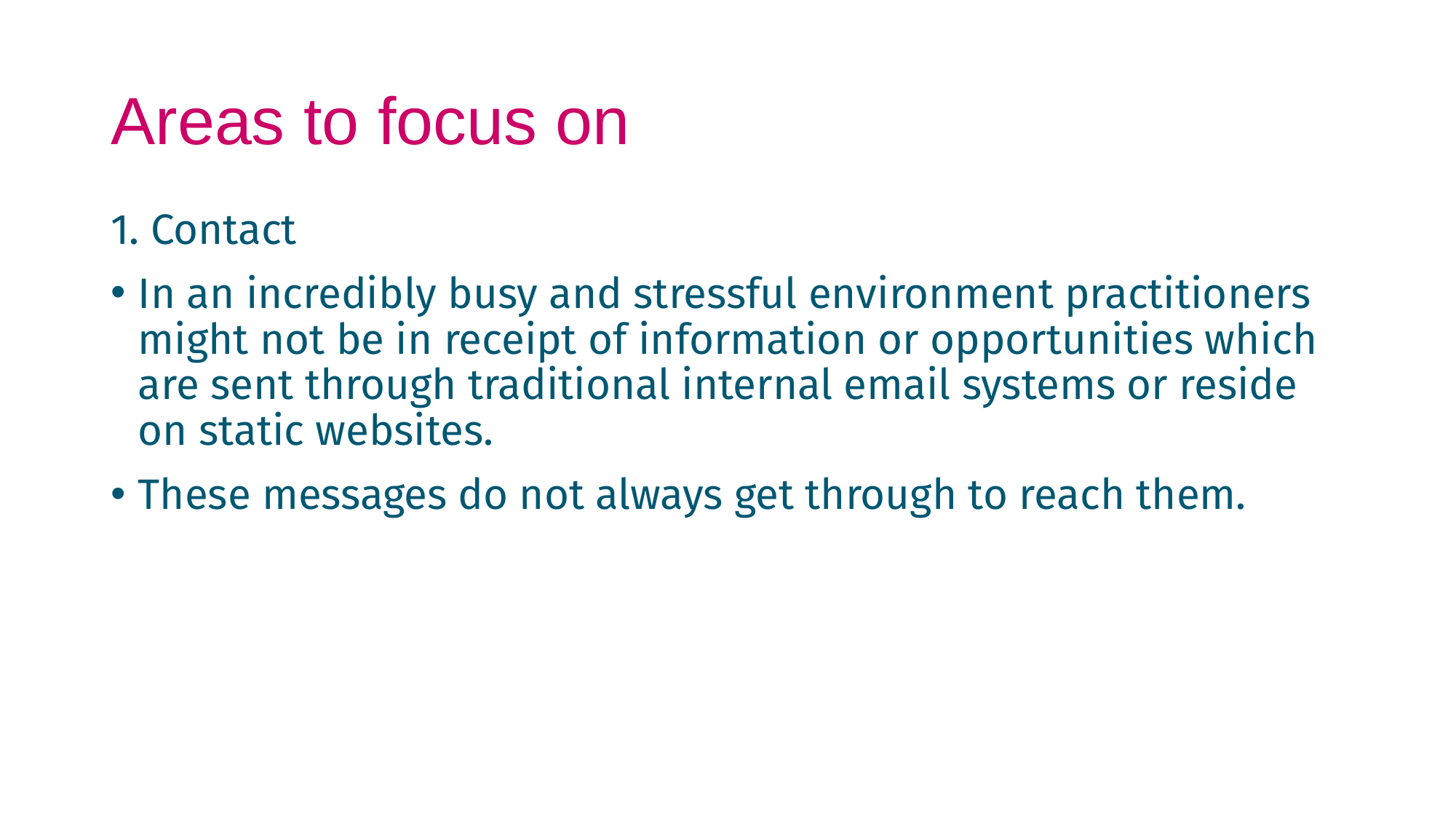

# Areas to focus on
1. Contact
In an incredibly busy and stressful environment practitioners might not be in receipt of information or opportunities which are sent through traditional internal email systems or reside on static websites.
These messages do not always get through to reach them.